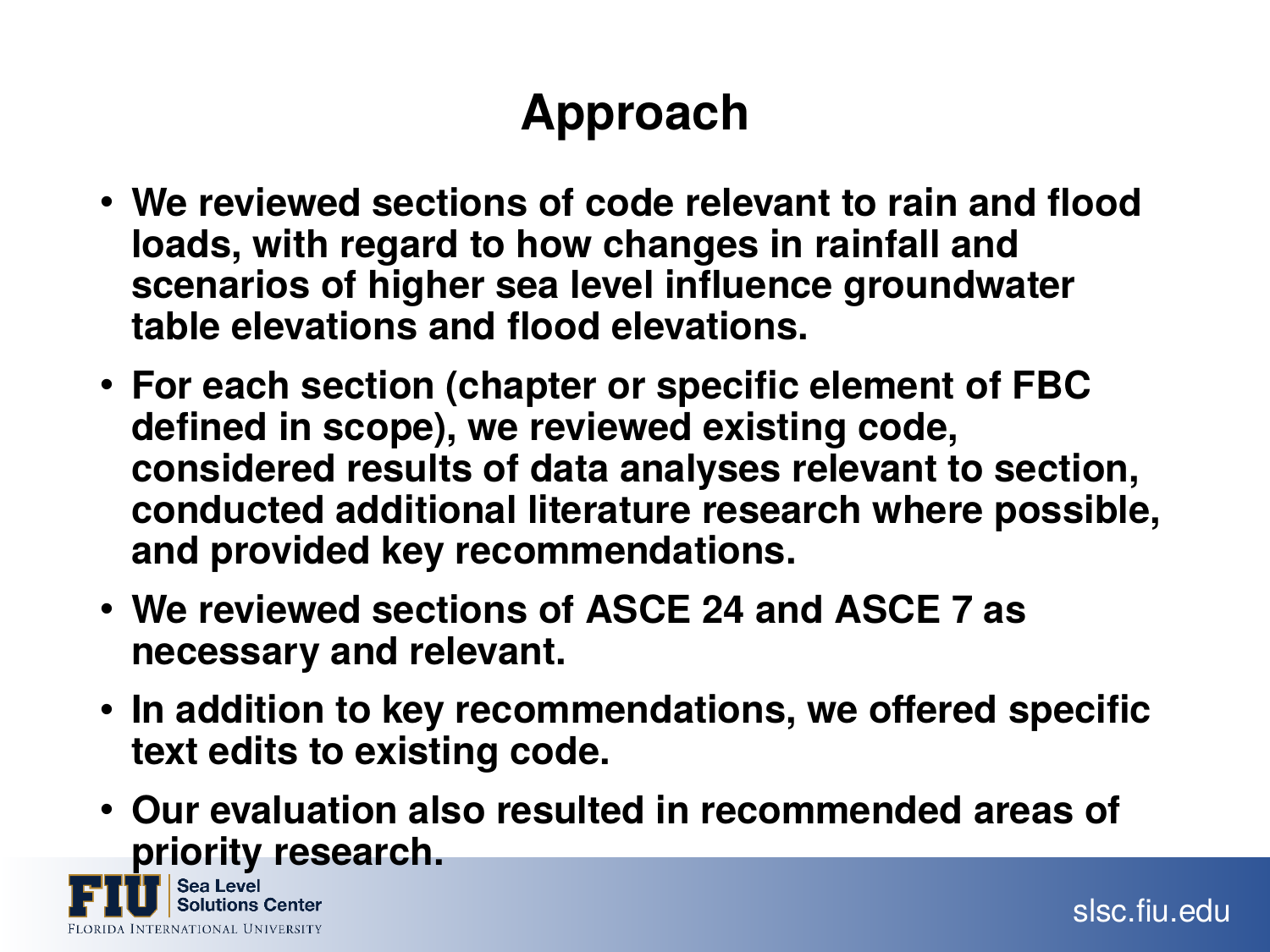

# Approach
We reviewed sections of code relevant to rain and flood loads, with regard to how changes in rainfall and scenarios of higher sea level influence groundwater table elevations and flood elevations.
For each section (chapter or specific element of FBC defined in scope), we reviewed existing code, considered results of data analyses relevant to section, conducted additional literature research where possible, and provided key recommendations.
We reviewed sections of ASCE 24 and ASCE 7 as necessary and relevant.
In addition to key recommendations, we offered specific text edits to existing code.
Our evaluation also resulted in recommended areas of priority research.